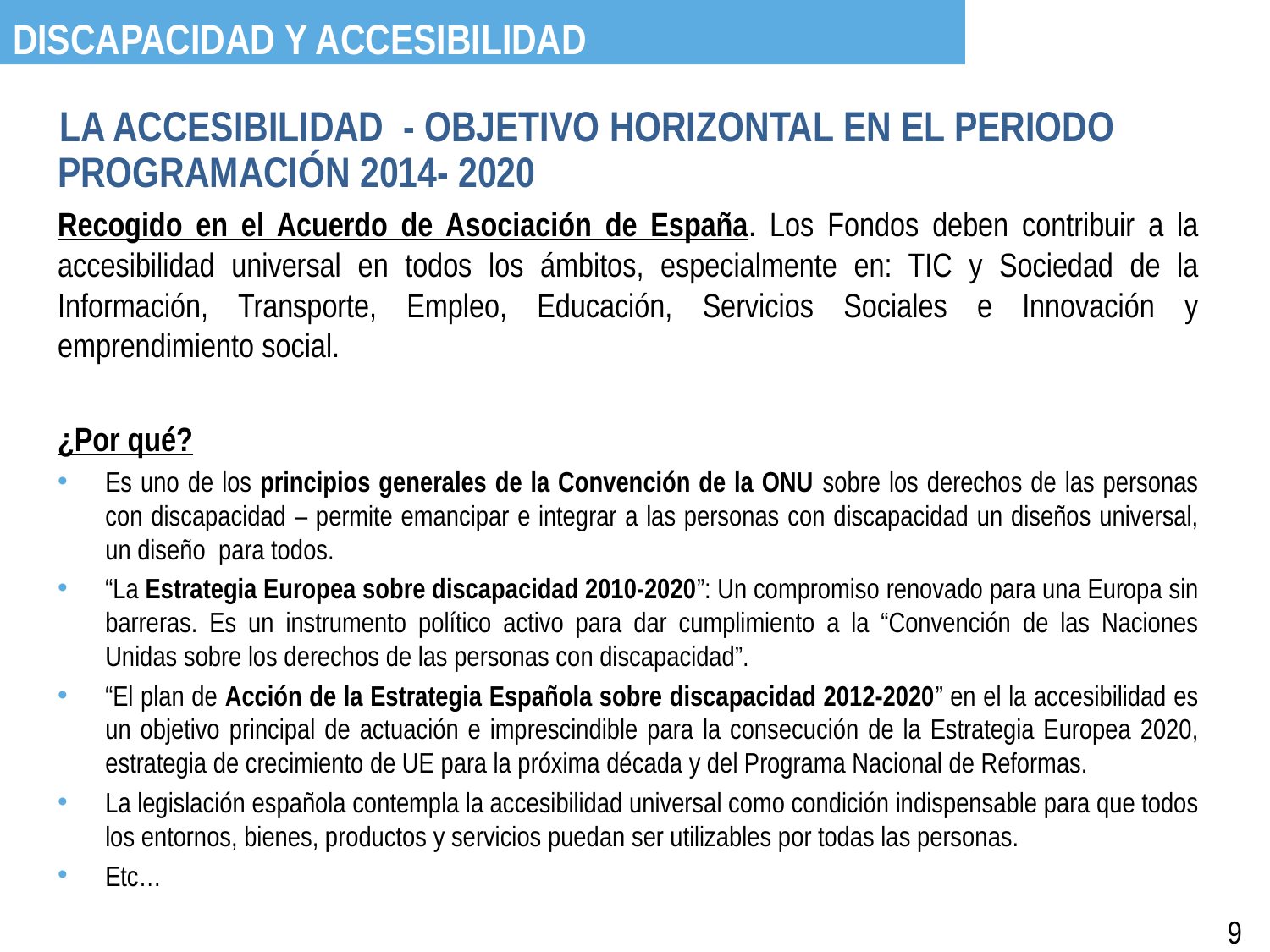

DISCAPACIDAD Y ACCESIBILIDAD
LA ACCESIBILIDAD  - OBJETIVO HORIZONTAL EN EL PERIODO PROGRAMACIÓN 2014- 2020
Recogido en el Acuerdo de Asociación de España. Los Fondos deben contribuir a la accesibilidad universal en todos los ámbitos, especialmente en: TIC y Sociedad de la Información, Transporte, Empleo, Educación, Servicios Sociales e Innovación y emprendimiento social.

¿Por qué?
Es uno de los principios generales de la Convención de la ONU sobre los derechos de las personas con discapacidad – permite emancipar e integrar a las personas con discapacidad un diseños universal, un diseño  para todos.
“La Estrategia Europea sobre discapacidad 2010-2020”: Un compromiso renovado para una Europa sin barreras. Es un instrumento político activo para dar cumplimiento a la “Convención de las Naciones Unidas sobre los derechos de las personas con discapacidad”.
“El plan de Acción de la Estrategia Española sobre discapacidad 2012-2020” en el la accesibilidad es un objetivo principal de actuación e imprescindible para la consecución de la Estrategia Europea 2020, estrategia de crecimiento de UE para la próxima década y del Programa Nacional de Reformas.
La legislación española contempla la accesibilidad universal como condición indispensable para que todos los entornos, bienes, productos y servicios puedan ser utilizables por todas las personas.
Etc…
9